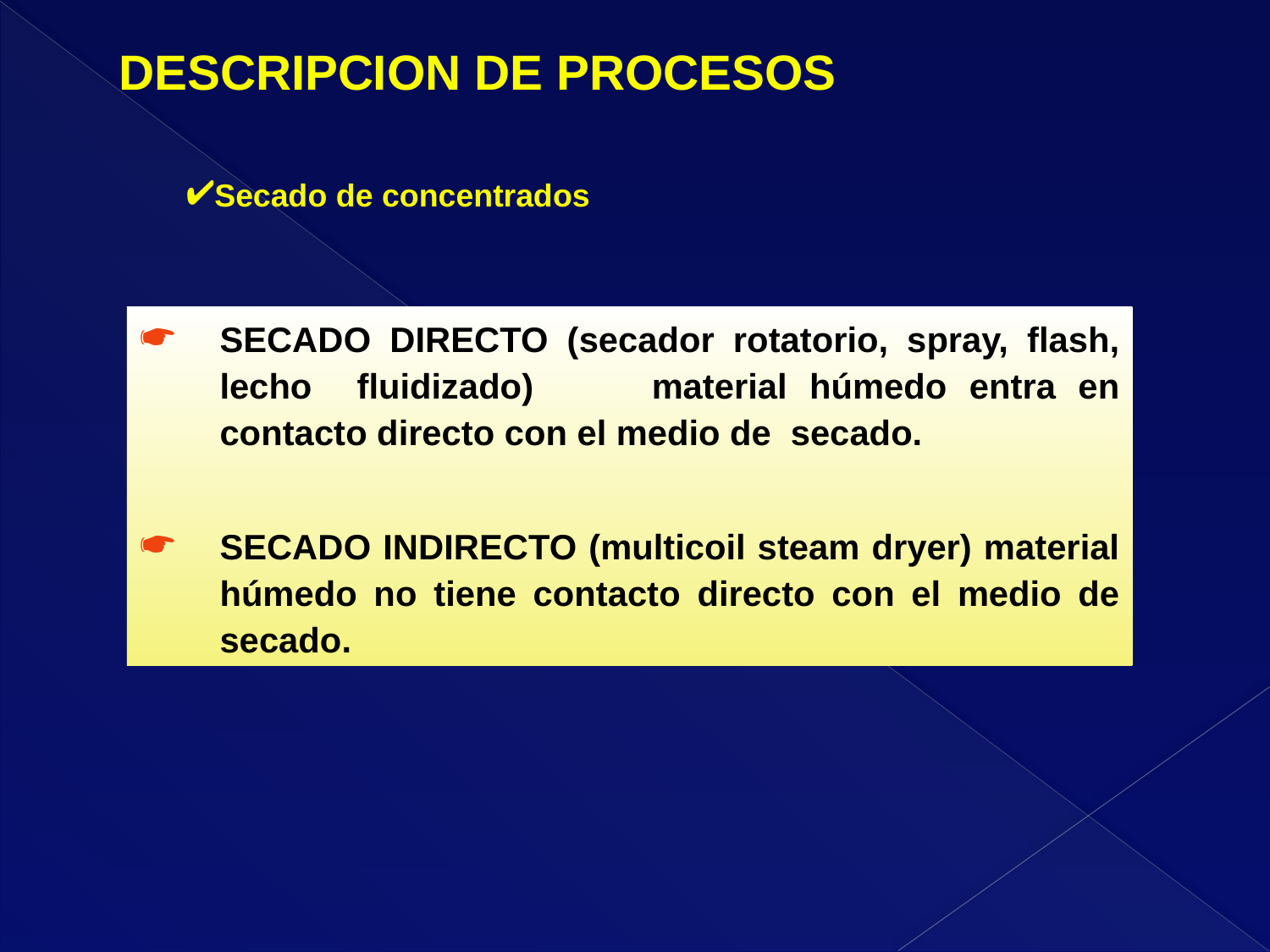

DESCRIPCION DE PROCESOS
Secado de concentrados
SECADO DIRECTO (secador rotatorio, spray, flash, lecho  fluidizado)  	material húmedo entra en contacto directo con el medio de  secado.

SECADO INDIRECTO (multicoil steam dryer) material húmedo no tiene contacto directo con el medio de secado.